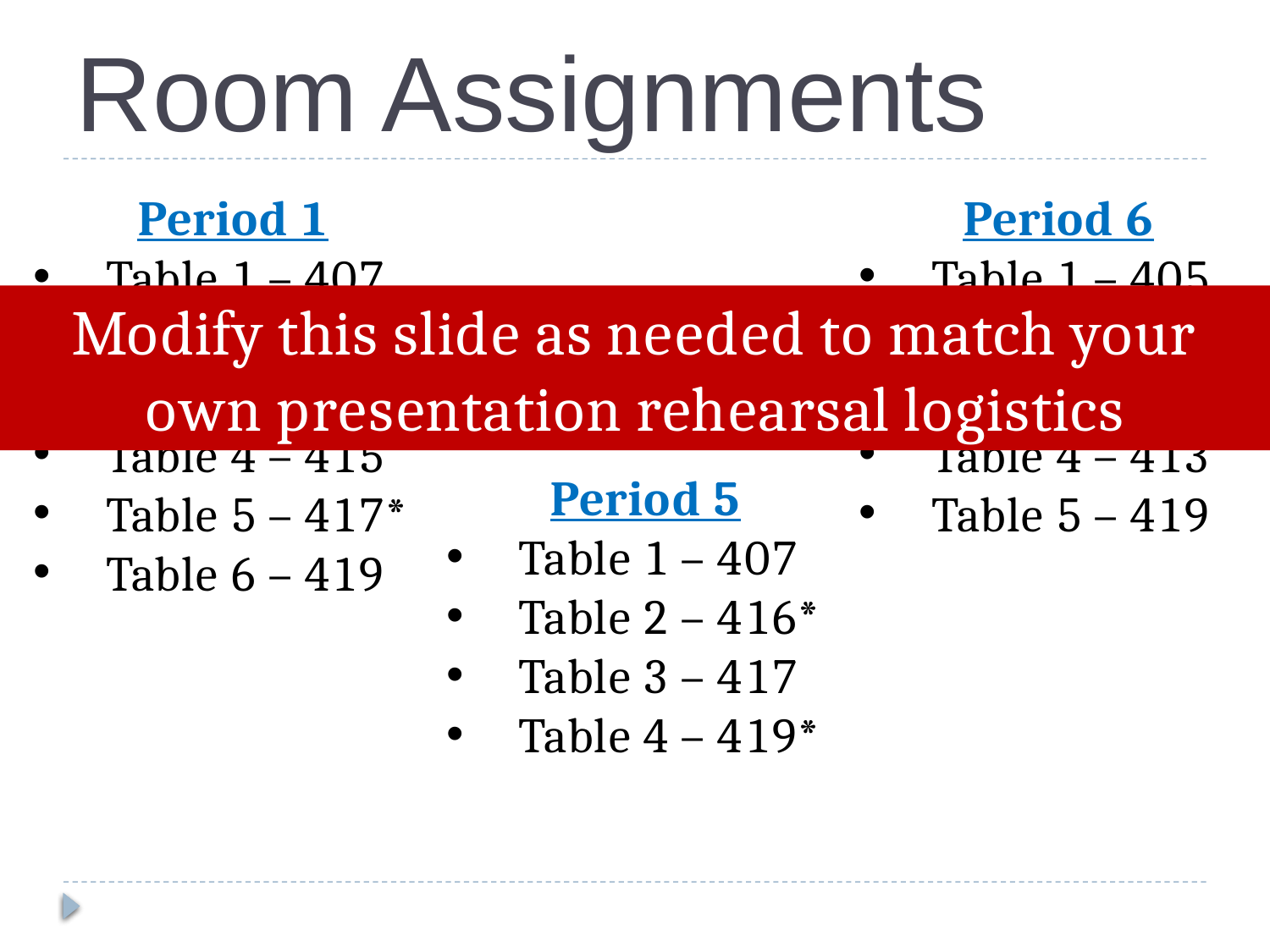

# Room Assignments
Period 1
Table 1 – 407
Table 2 – 413
Table 3 – 414
Table 4 – 415
Table 5 – 417*
Table 6 – 419
Period 6
Table 1 – 405
Table 2 – 406
Table 3 – 407
Table 4 – 413
Table 5 – 419
Modify this slide as needed to match your own presentation rehearsal logistics
Period 5
Table 1 – 407
Table 2 – 416*
Table 3 – 417
Table 4 – 419*